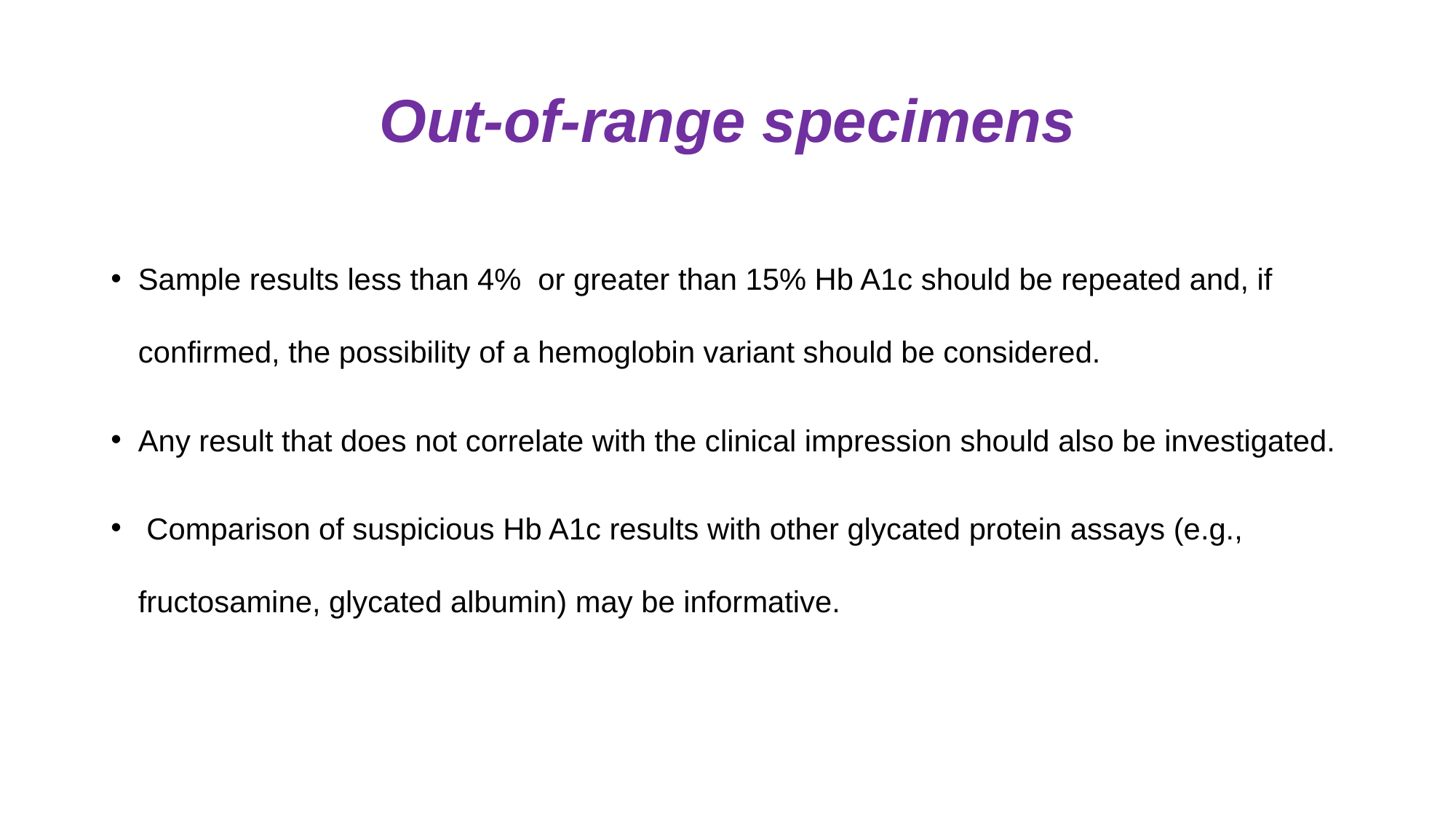

# Out-of-range specimens
Sample results less than 4%  or greater than 15% Hb A1c should be repeated and, if confirmed, the possibility of a hemoglobin variant should be considered.
Any result that does not correlate with the clinical impression should also be investigated.
 Comparison of suspicious Hb A1c results with other glycated protein assays (e.g., fructosamine, glycated albumin) may be informative.